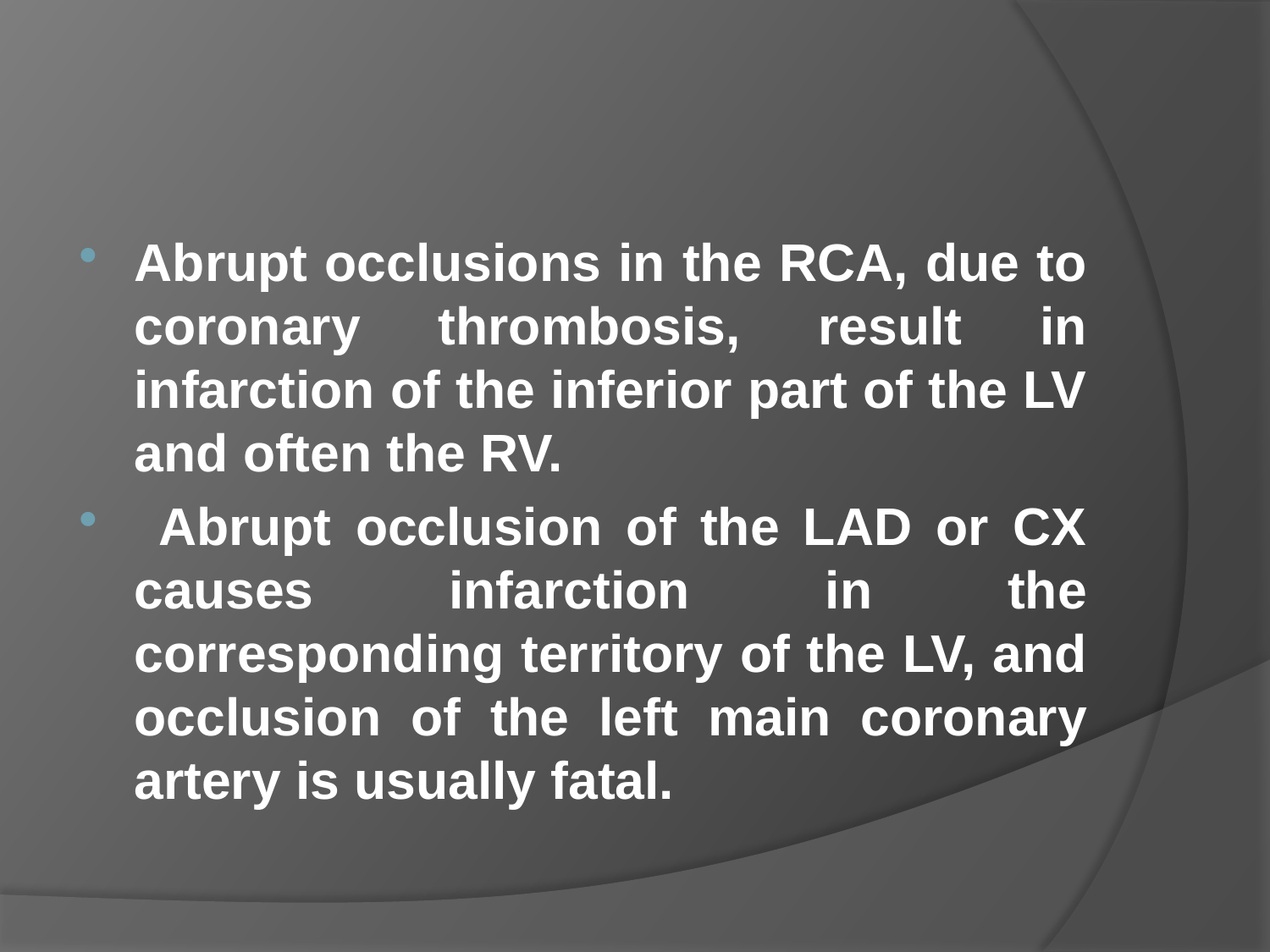

#
Abrupt occlusions in the RCA, due to coronary thrombosis, result in infarction of the inferior part of the LV and often the RV.
 Abrupt occlusion of the LAD or CX causes infarction in the corresponding territory of the LV, and occlusion of the left main coronary artery is usually fatal.